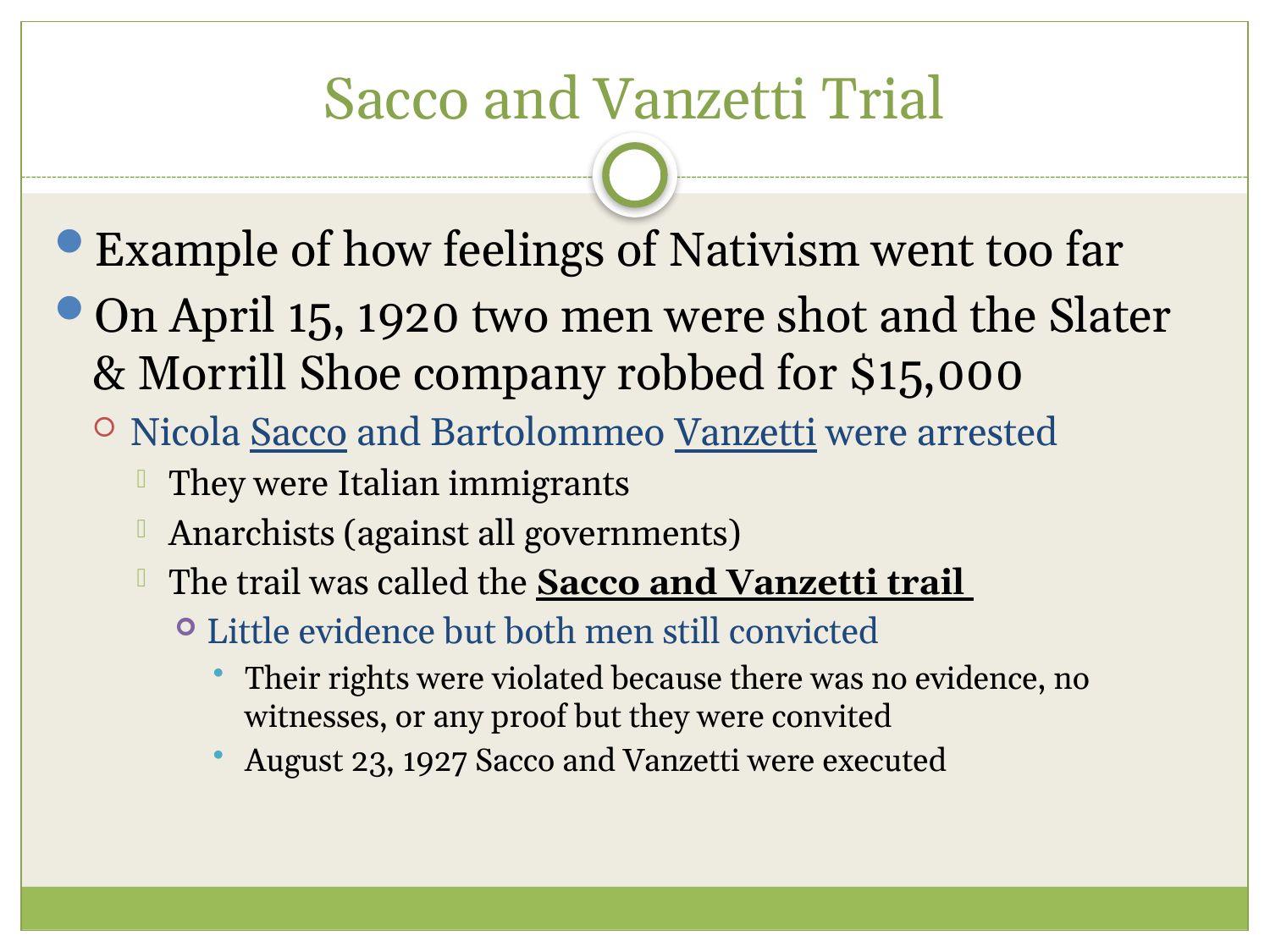

# Sacco and Vanzetti Trial
Example of how feelings of Nativism went too far
On April 15, 1920 two men were shot and the Slater & Morrill Shoe company robbed for $15,000
Nicola Sacco and Bartolommeo Vanzetti were arrested
They were Italian immigrants
Anarchists (against all governments)
The trail was called the Sacco and Vanzetti trail
Little evidence but both men still convicted
Their rights were violated because there was no evidence, no witnesses, or any proof but they were convited
August 23, 1927 Sacco and Vanzetti were executed